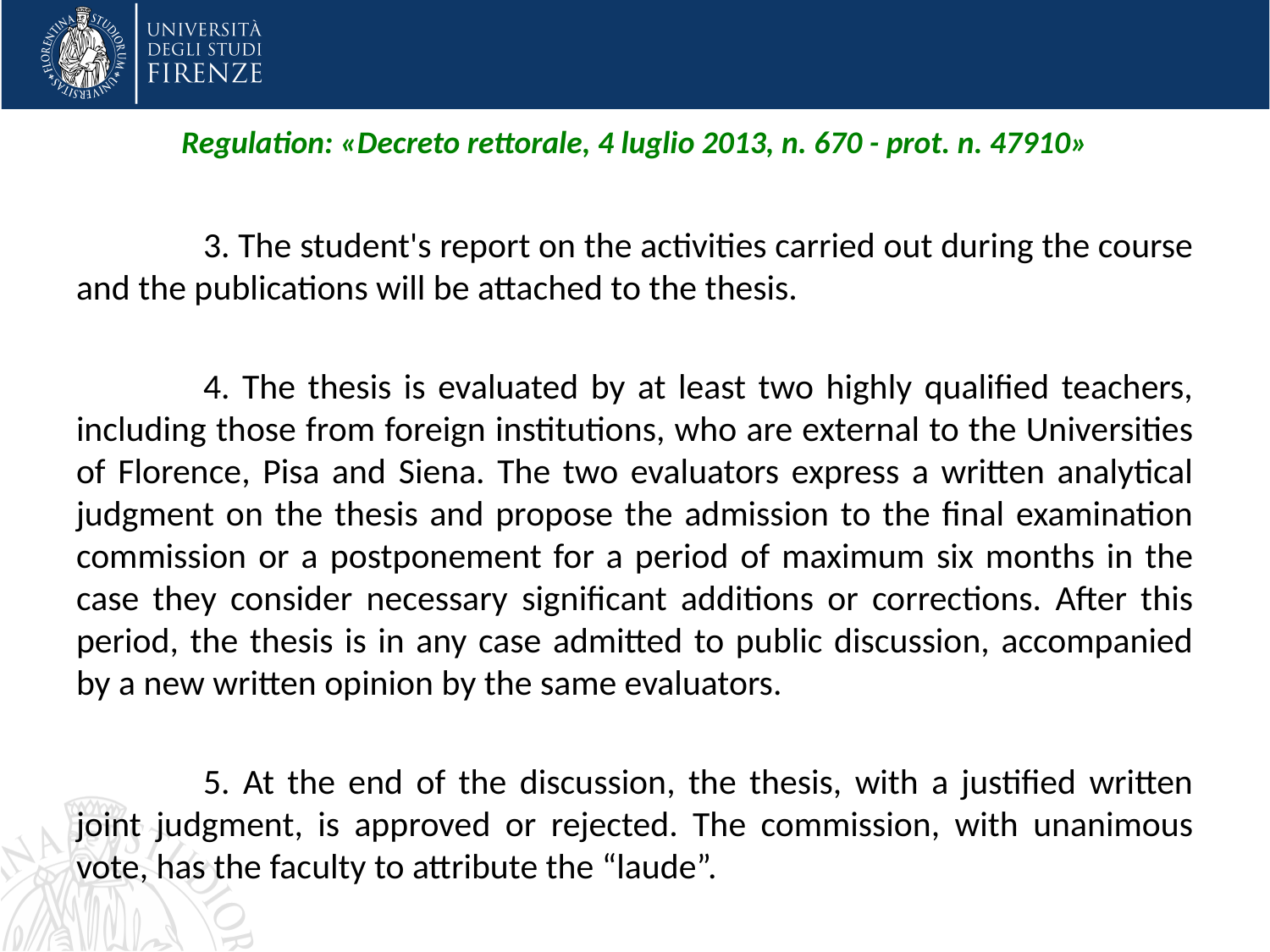

Regulation: «Decreto rettorale, 4 luglio 2013, n. 670 - prot. n. 47910»
	3. The student's report on the activities carried out during the course and the publications will be attached to the thesis.

	4. The thesis is evaluated by at least two highly qualified teachers, including those from foreign institutions, who are external to the Universities of Florence, Pisa and Siena. The two evaluators express a written analytical judgment on the thesis and propose the admission to the final examination commission or a postponement for a period of maximum six months in the case they consider necessary significant additions or corrections. After this period, the thesis is in any case admitted to public discussion, accompanied by a new written opinion by the same evaluators.

	5. At the end of the discussion, the thesis, with a justified written joint judgment, is approved or rejected. The commission, with unanimous vote, has the faculty to attribute the “laude”.